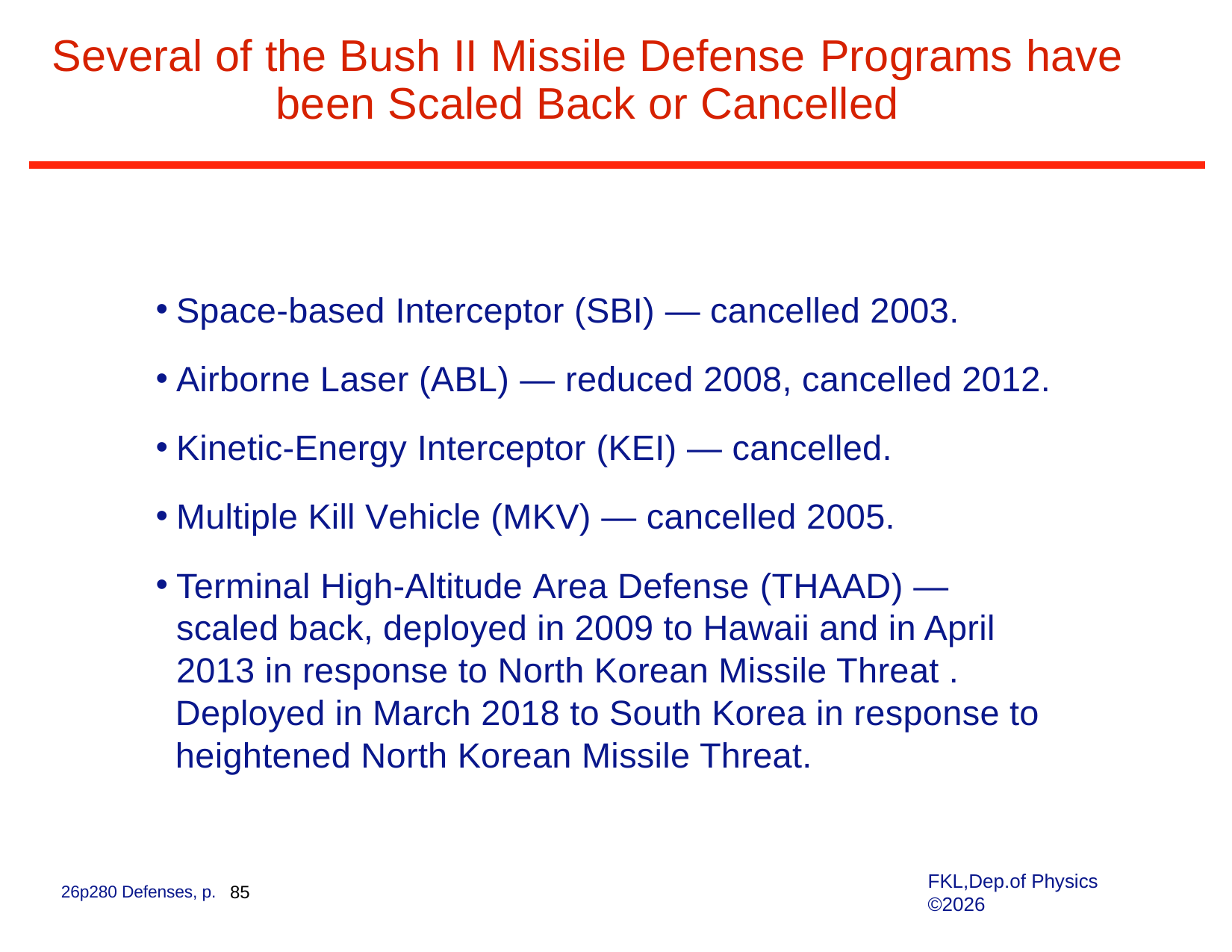

# Several of the Bush II Missile Defense Programs have been Scaled Back or Cancelled
Space-based Interceptor (SBI) — cancelled 2003.

Airborne Laser (ABL) — reduced 2008, cancelled 2012.

Kinetic-Energy Interceptor (KEI) — cancelled.

Multiple Kill Vehicle (MKV) — cancelled 2005.

Terminal High-Altitude Area Defense (THAAD) — scaled back, deployed in 2009 to Hawaii and in April 2013 in response to North Korean Missile Threat .
  Deployed in March 2018 to South Korea in response to
  heightened North Korean Missile Threat.
FKL,Dep.of Physics ©2026
26p280 Defenses, p.   85